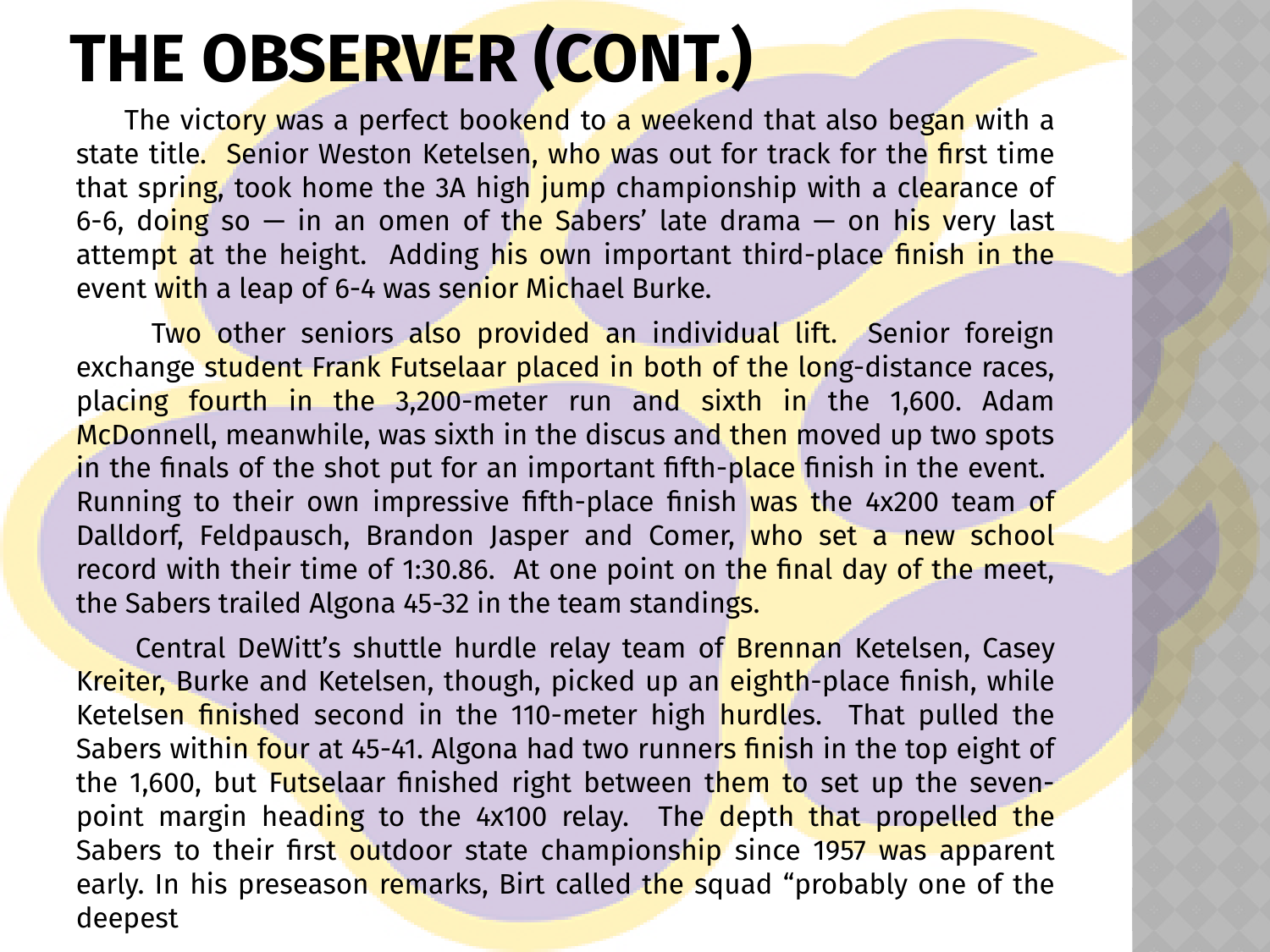

# The Observer (cont.)
     The victory was a perfect bookend to a weekend that also began with a state title.  Senior Weston Ketelsen, who was out for track for the first time that spring, took home the 3A high jump championship with a clearance of 6-6, doing so — in an omen of the Sabers’ late drama — on his very last attempt at the height.  Adding his own important third-place finish in the event with a leap of 6-4 was senior Michael Burke.
     Two other seniors also provided an individual lift.  Senior foreign exchange student Frank Futselaar placed in both of the long-distance races, placing fourth in the 3,200-meter run and sixth in the 1,600. Adam McDonnell, meanwhile, was sixth in the discus and then moved up two spots in the finals of the shot put for an important fifth-place finish in the event.  Running to their own impressive fifth-place finish was the 4x200 team of Dalldorf, Feldpausch, Brandon Jasper and Comer, who set a new school record with their time of 1:30.86.  At one point on the final day of the meet, the Sabers trailed Algona 45-32 in the team standings.
     Central DeWitt’s shuttle hurdle relay team of Brennan Ketelsen, Casey Kreiter, Burke and Ketelsen, though, picked up an eighth-place finish, while Ketelsen finished second in the 110-meter high hurdles.  That pulled the Sabers within four at 45-41. Algona had two runners finish in the top eight of the 1,600, but Futselaar finished right between them to set up the seven-point margin heading to the 4x100 relay.  The depth that propelled the Sabers to their first outdoor state championship since 1957 was apparent early. In his preseason remarks, Birt called the squad “probably one of the deepest